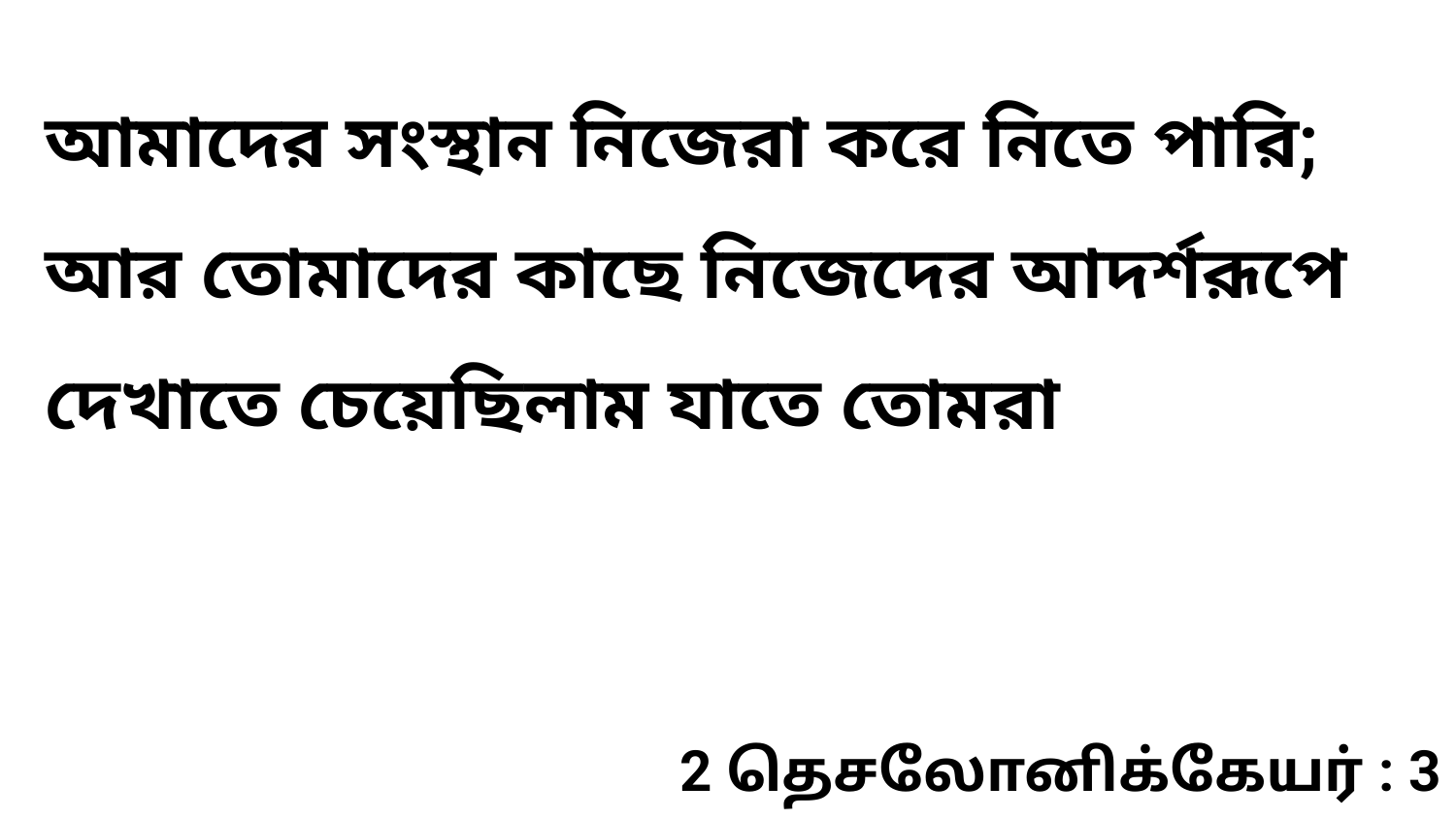

আমাদের সংস্থান নিজেরা করে নিতে পারি; আর তোমাদের কাছে নিজেদের আদর্শরূপে দেখাতে চেয়েছিলাম যাতে তোমরা
2 தெசலோனிக்கேயர் : 3